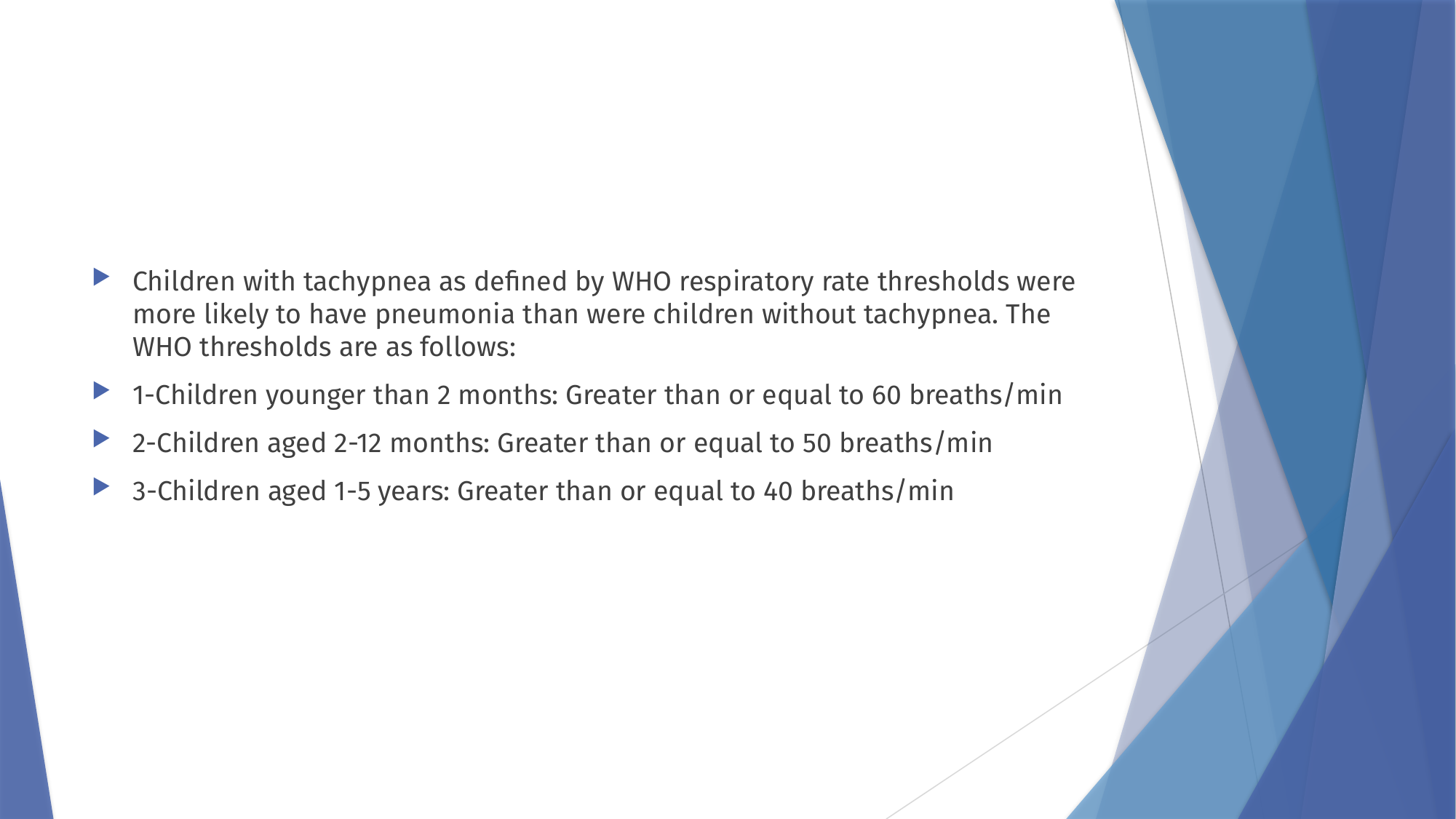

#
Children with tachypnea as defined by WHO respiratory rate thresholds were more likely to have pneumonia than were children without tachypnea. The WHO thresholds are as follows:
1-Children younger than 2 months: Greater than or equal to 60 breaths/min
2-Children aged 2-12 months: Greater than or equal to 50 breaths/min
3-Children aged 1-5 years: Greater than or equal to 40 breaths/min